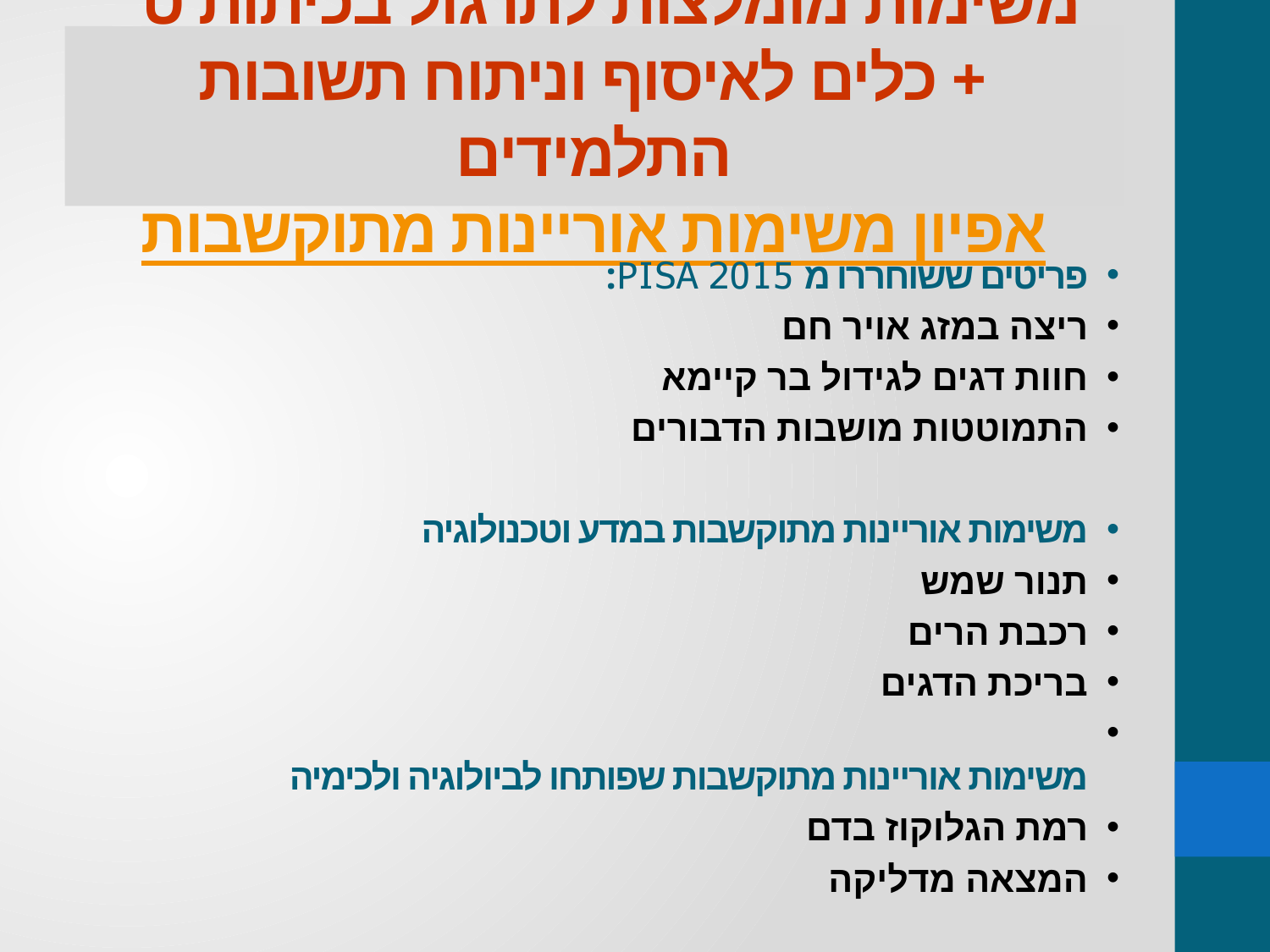

# משימות מומלצות לתרגול בכיתות ט' + כלים לאיסוף וניתוח תשובות התלמידים אפיון משימות אוריינות מתוקשבות
פריטים ששוחררו מ PISA 2015:
ריצה במזג אויר חם
חוות דגים לגידול בר קיימא
התמוטטות מושבות הדבורים

משימות אוריינות מתוקשבות במדע וטכנולוגיה
תנור שמש
רכבת הרים
בריכת הדגים
משימות אוריינות מתוקשבות שפותחו לביולוגיה ולכימיה
רמת הגלוקוז בדם
המצאה מדליקה